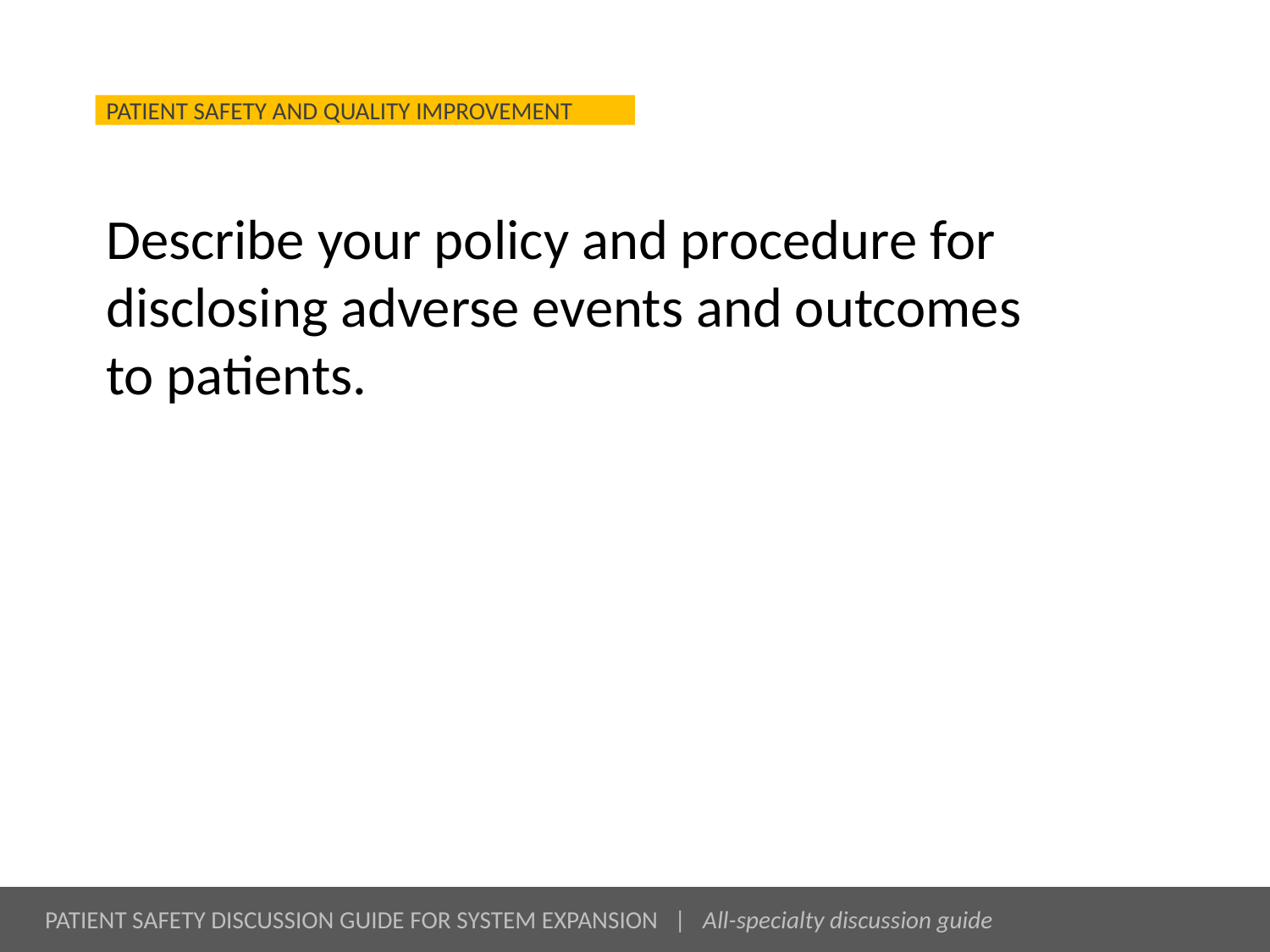

# Describe your policy and procedure for disclosing adverse events and outcomes to patients.